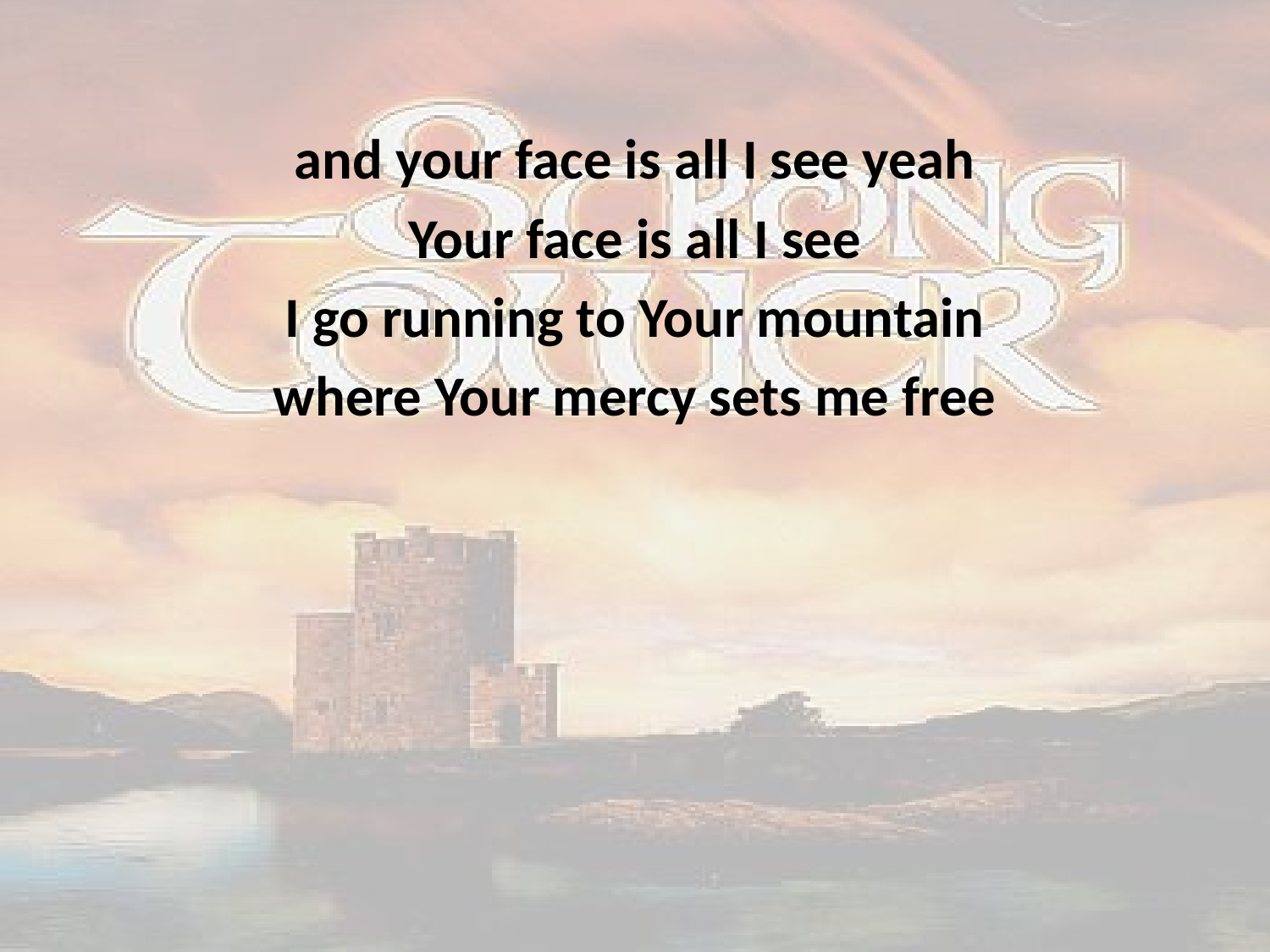

and your face is all I see yeah
Your face is all I see
I go running to Your mountain
where Your mercy sets me free